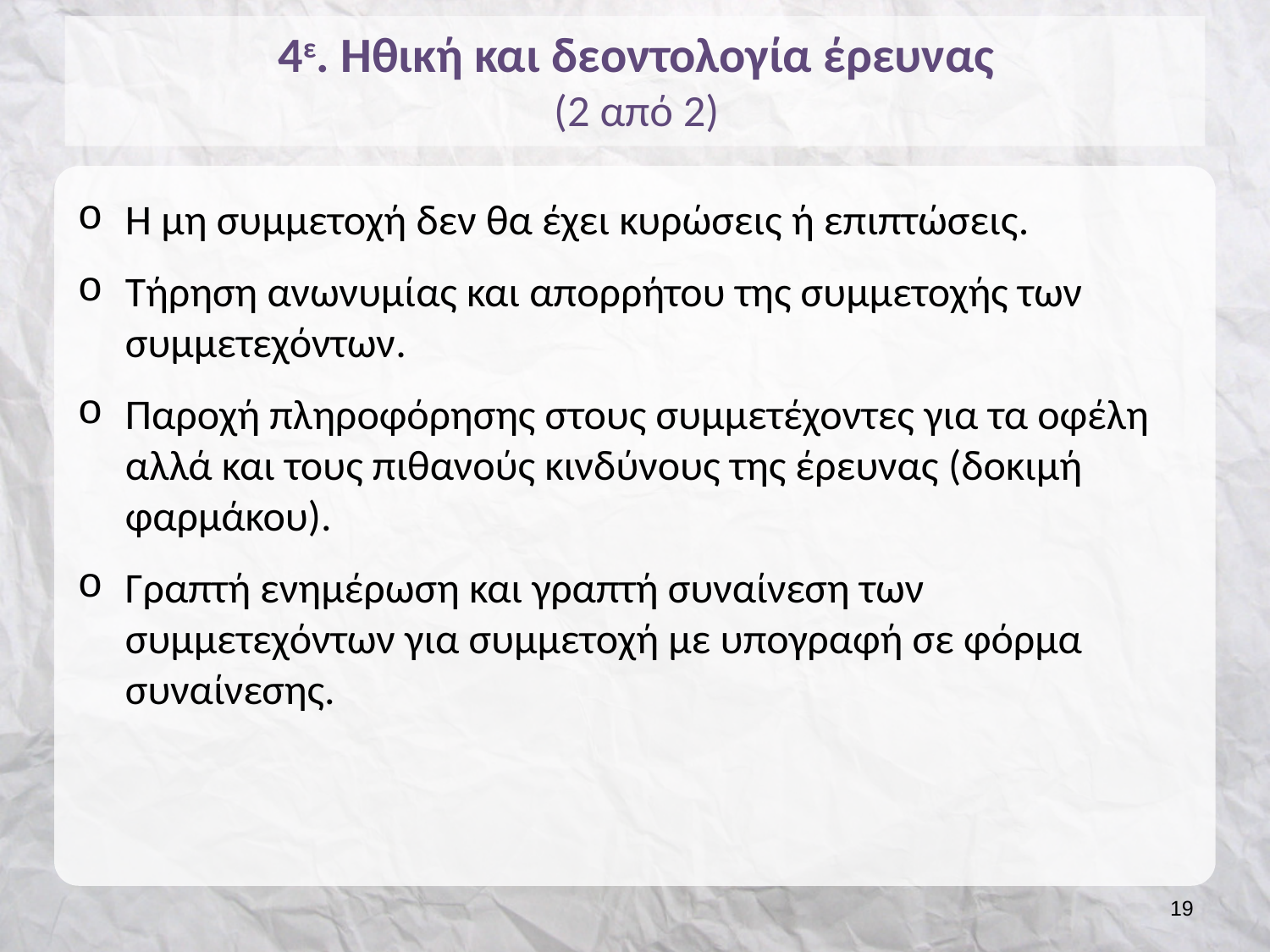

# 4ε. Ηθική και δεοντολογία έρευνας (2 από 2)
Η μη συμμετοχή δεν θα έχει κυρώσεις ή επιπτώσεις.
Τήρηση ανωνυμίας και απορρήτου της συμμετοχής των συμμετεχόντων.
Παροχή πληροφόρησης στους συμμετέχοντες για τα οφέλη αλλά και τους πιθανούς κινδύνους της έρευνας (δοκιμή φαρμάκου).
Γραπτή ενημέρωση και γραπτή συναίνεση των συμμετεχόντων για συμμετοχή με υπογραφή σε φόρμα συναίνεσης.

19